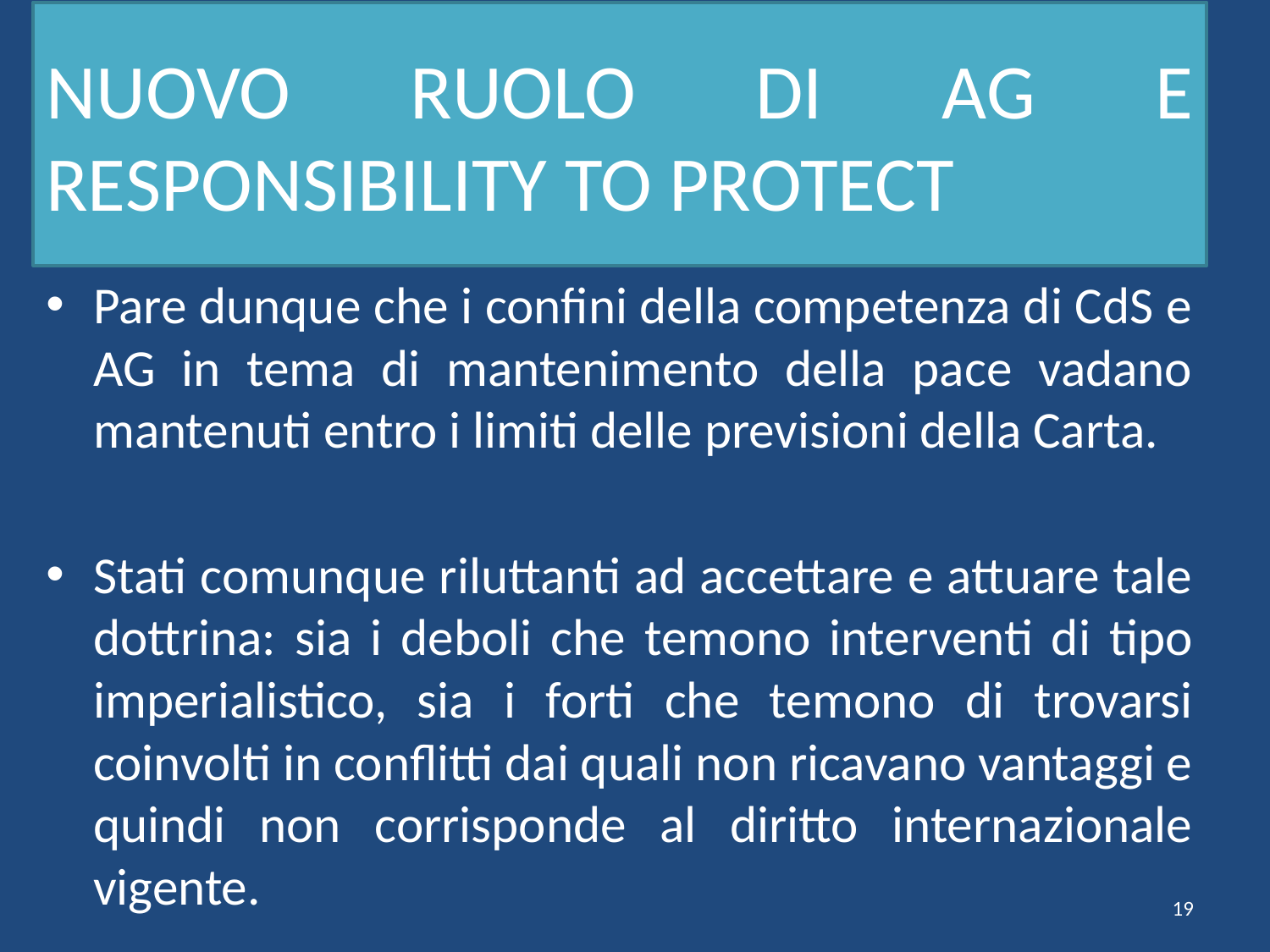

# NUOVO RUOLO DI AG E RESPONSIBILITY TO PROTECT
Pare dunque che i confini della competenza di CdS e AG in tema di mantenimento della pace vadano mantenuti entro i limiti delle previsioni della Carta.

Stati comunque riluttanti ad accettare e attuare tale dottrina: sia i deboli che temono interventi di tipo imperialistico, sia i forti che temono di trovarsi coinvolti in conflitti dai quali non ricavano vantaggi e quindi non corrisponde al diritto internazionale vigente.
19